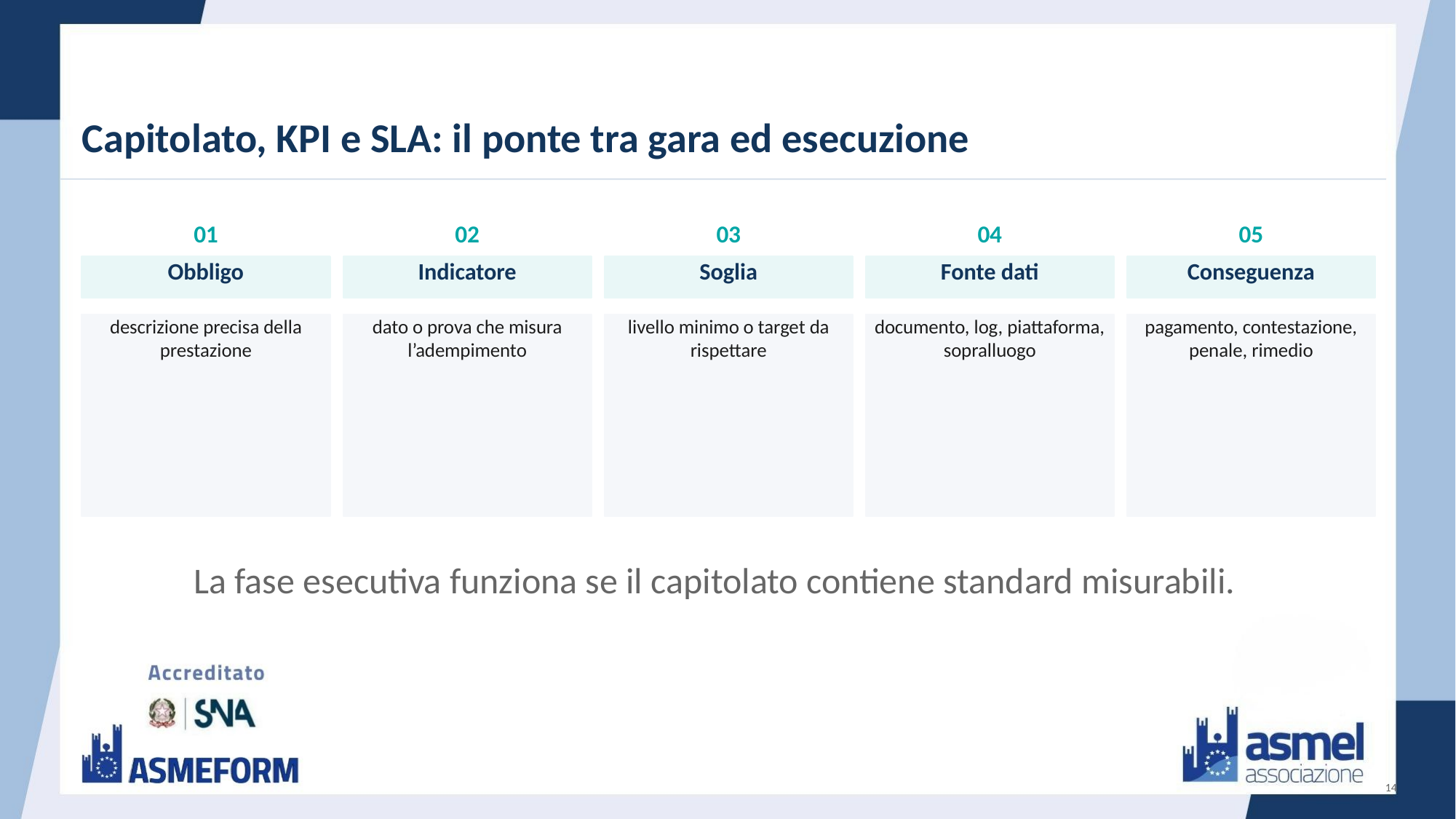

Capitolato, KPI e SLA: il ponte tra gara ed esecuzione

01
02
03
04
05
Obbligo
Indicatore
Soglia
Fonte dati
Conseguenza
descrizione precisa della prestazione
dato o prova che misura l’adempimento
livello minimo o target da rispettare
documento, log, piattaforma, sopralluogo
pagamento, contestazione, penale, rimedio
La fase esecutiva funziona se il capitolato contiene standard misurabili.
14